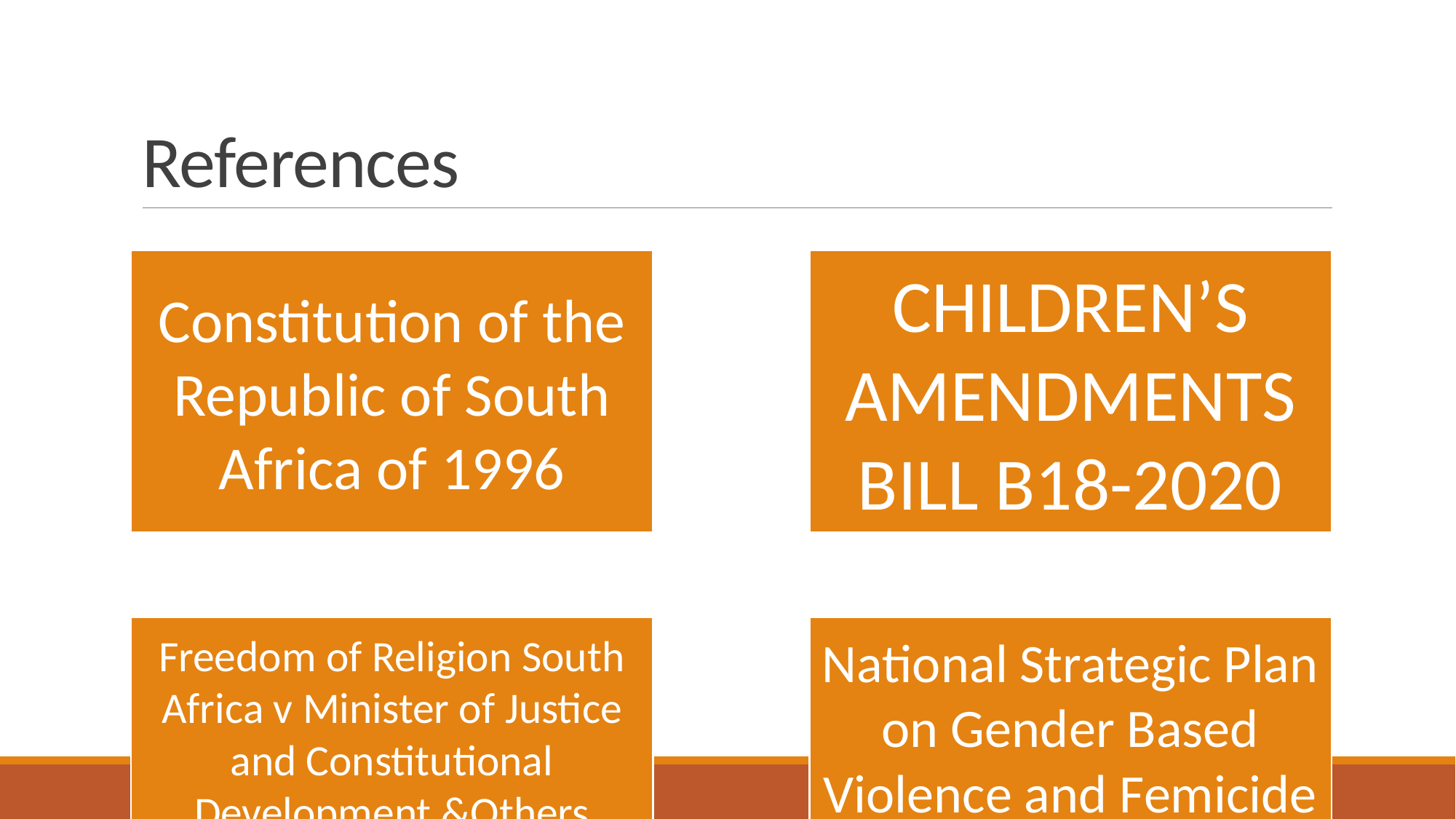

# References
Constitution of the Republic of South Africa of 1996
CHILDREN’S AMENDMENTS BILL B18-2020